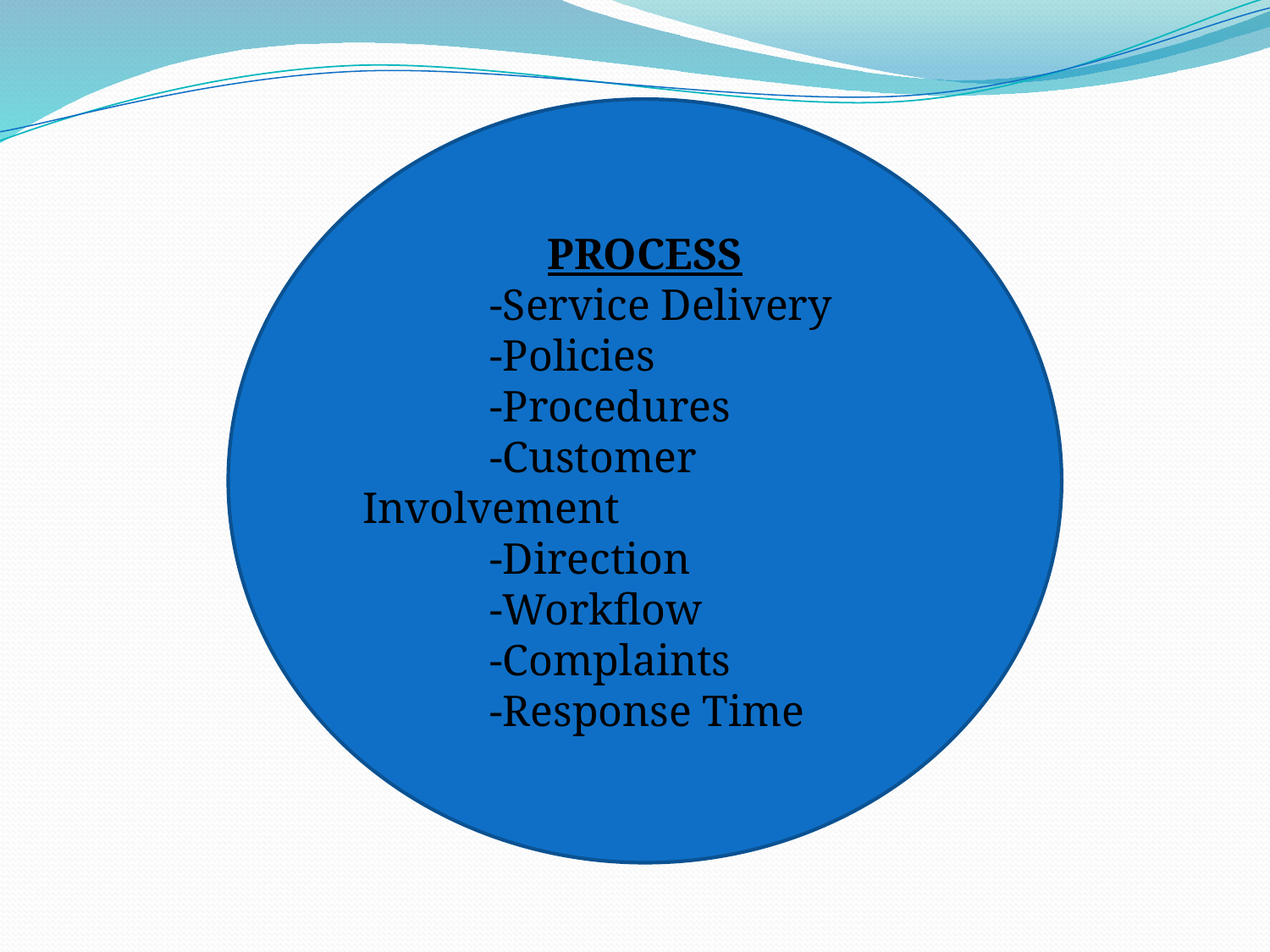

PROCESS
	-Service Delivery
	-Policies
	-Procedures
	-Customer Involvement
	-Direction
	-Workflow
	-Complaints
	-Response Time